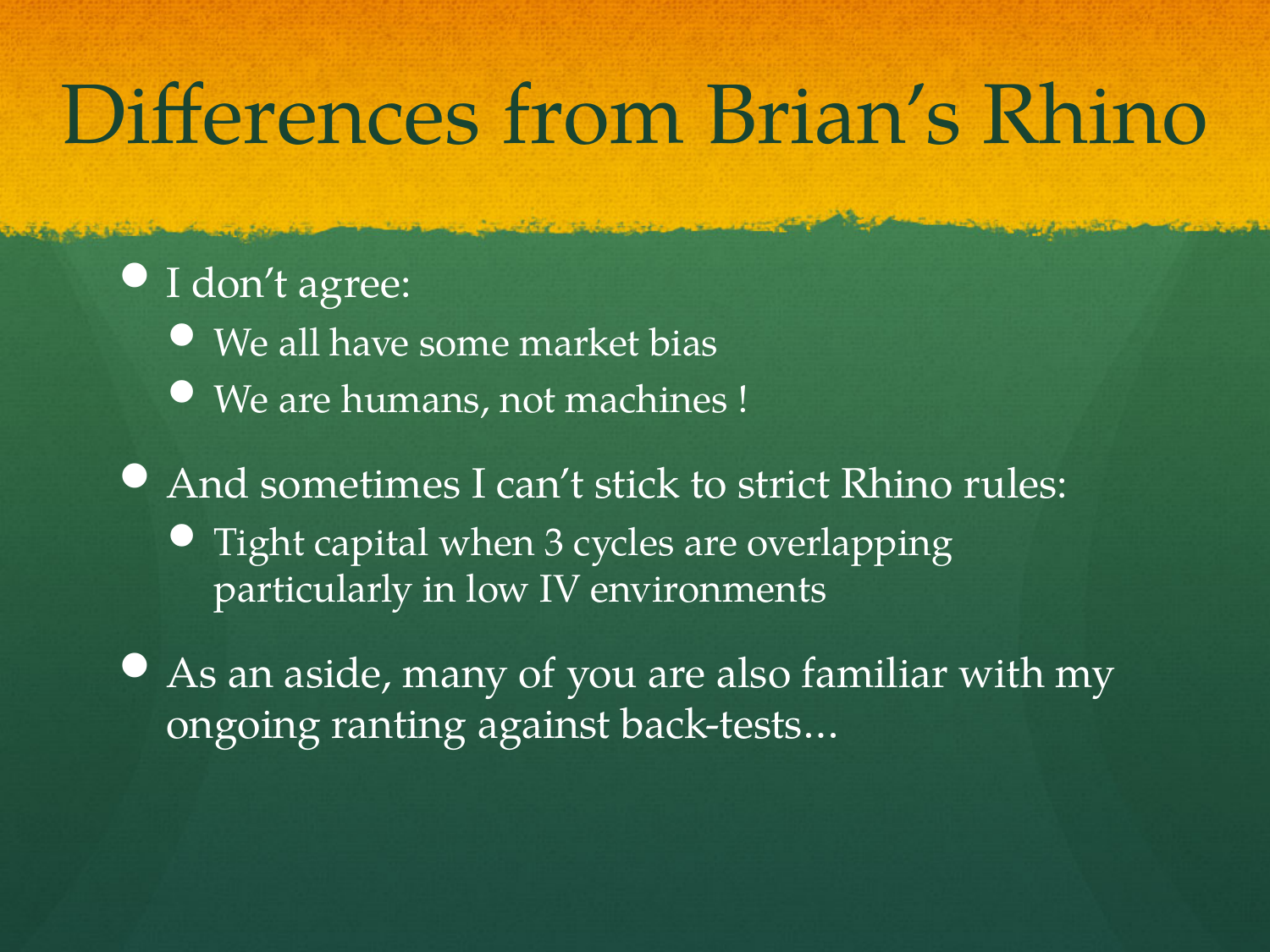

# Differences from Brian’s Rhino
I don’t agree:
We all have some market bias
We are humans, not machines !
And sometimes I can’t stick to strict Rhino rules:
Tight capital when 3 cycles are overlapping particularly in low IV environments
As an aside, many of you are also familiar with my ongoing ranting against back-tests…